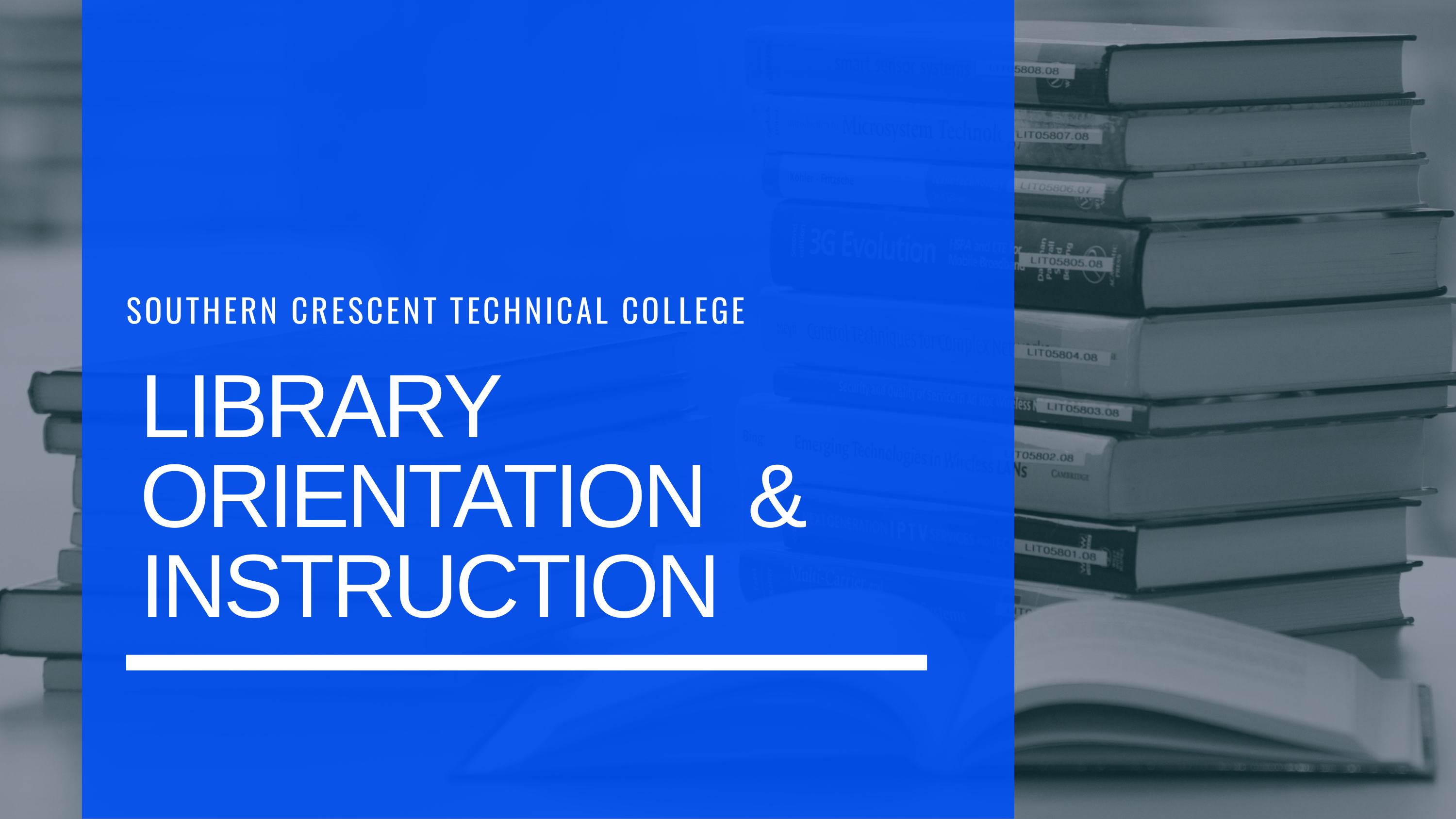

SOUTHERN CRESCENT TECHNICAL COLLEGE
LIBRARY ORIENTATION  & INSTRUCTION